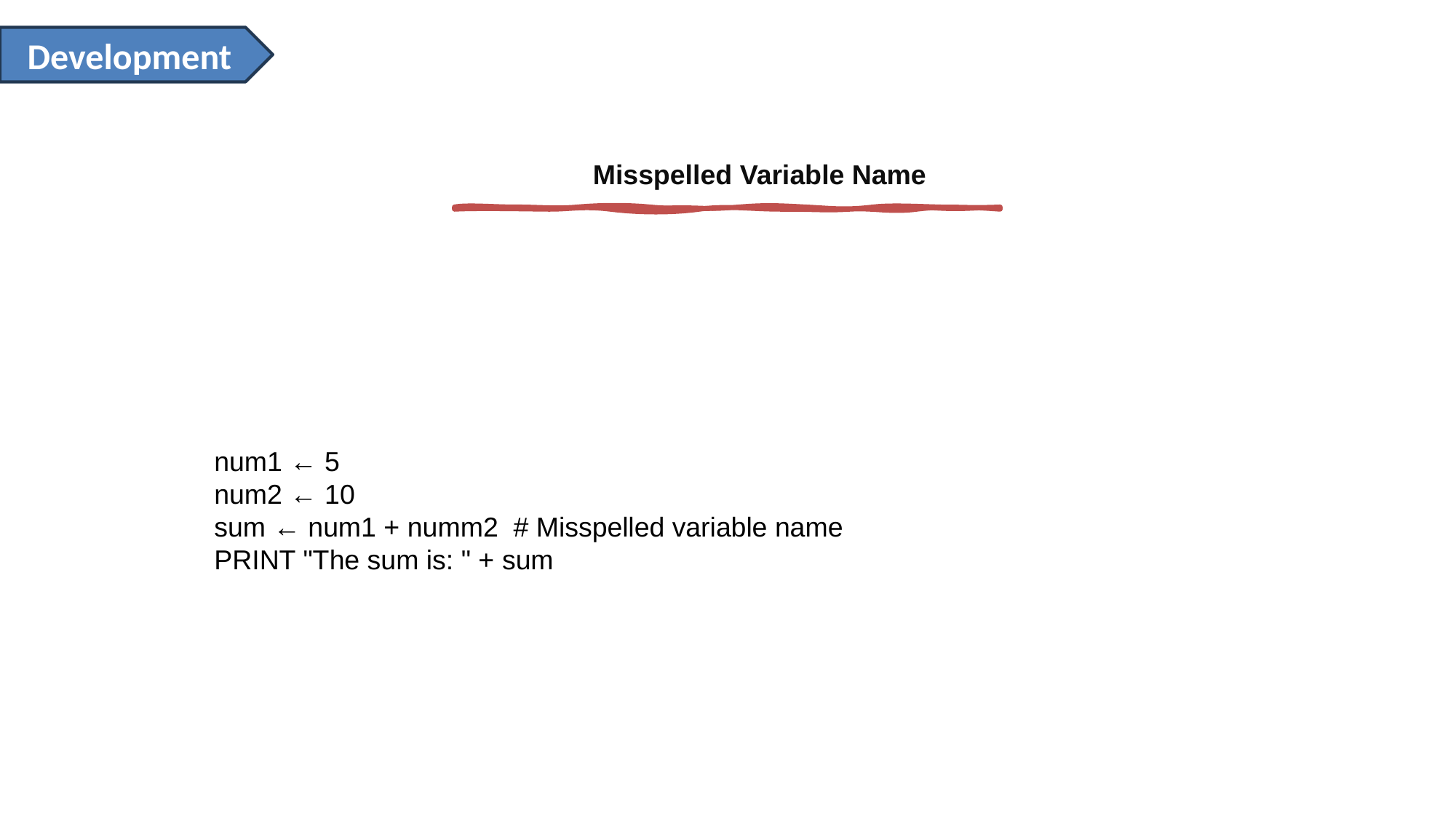

Development
Misspelled Variable Name

    num1 ← 5
    num2 ← 10
    sum ← num1 + numm2  # Misspelled variable name
    PRINT "The sum is: " + sum